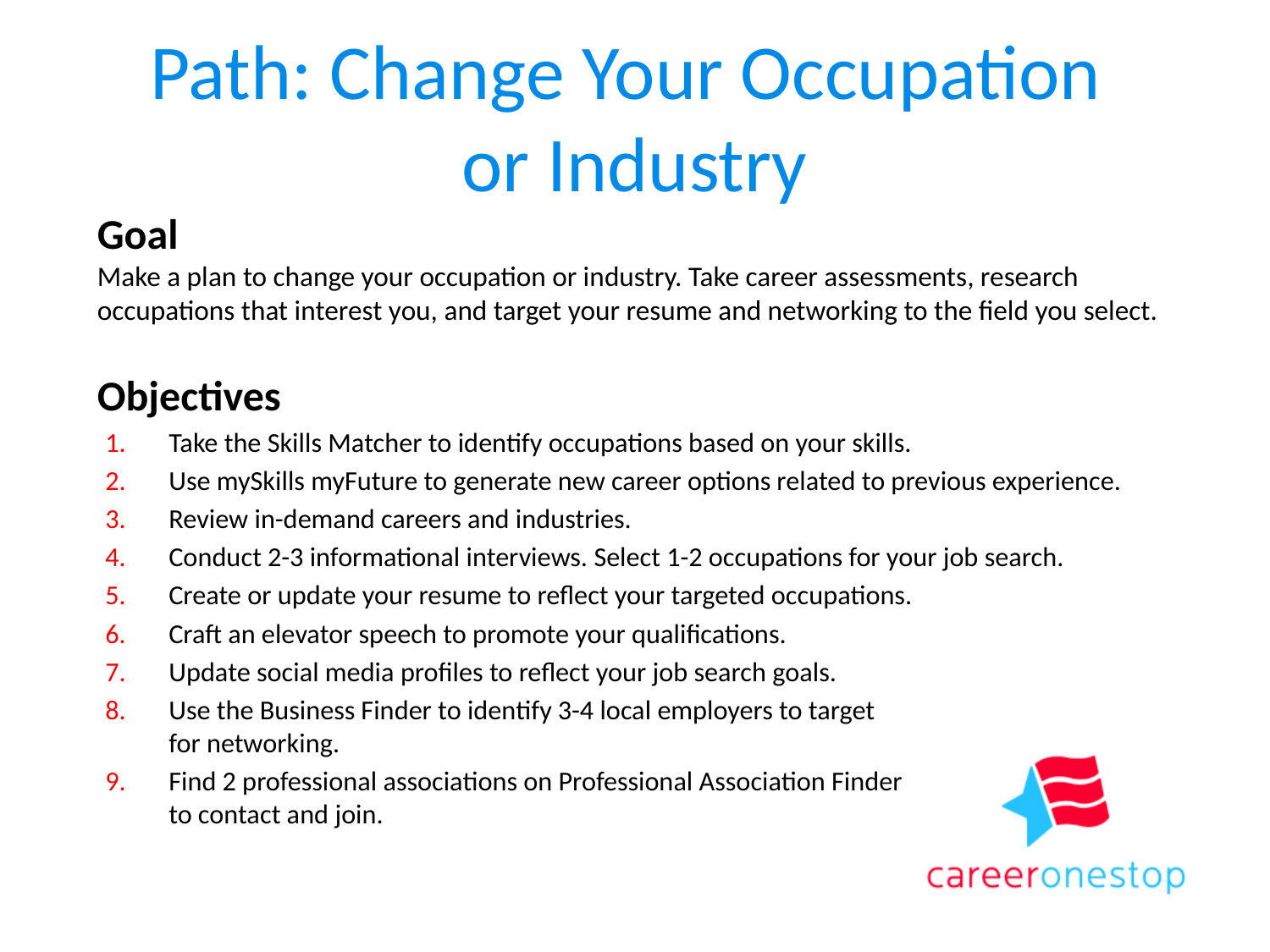

# Path: Change Your Occupation or Industry
Goal
Make a plan to change your occupation or industry. Take career assessments, research occupations that interest you, and target your resume and networking to the field you select.

Objectives
Take the Skills Matcher to identify occupations based on your skills.
Use mySkills myFuture to generate new career options related to previous experience.
Review in-demand careers and industries.
Conduct 2-3 informational interviews. Select 1-2 occupations for your job search.
Create or update your resume to reflect your targeted occupations.
Craft an elevator speech to promote your qualifications.
Update social media profiles to reflect your job search goals.
Use the Business Finder to identify 3-4 local employers to target
for networking.
Find 2 professional associations on Professional Association Finder
to contact and join.